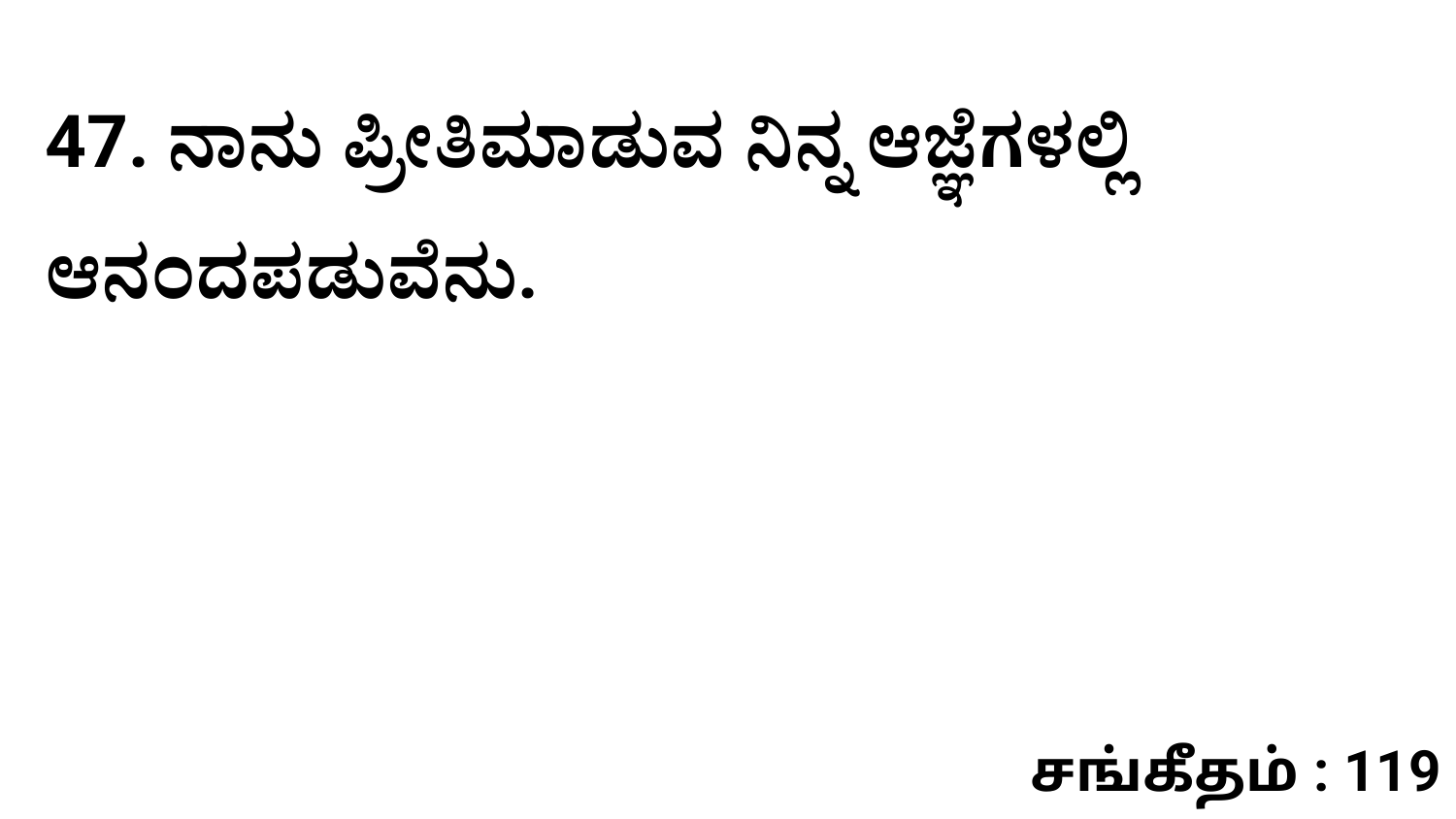

47. ನಾನು ಪ್ರೀತಿಮಾಡುವ ನಿನ್ನ ಆಜ್ಞೆಗಳಲ್ಲಿ ಆನಂದಪಡುವೆನು.
சங்கீதம் : 119